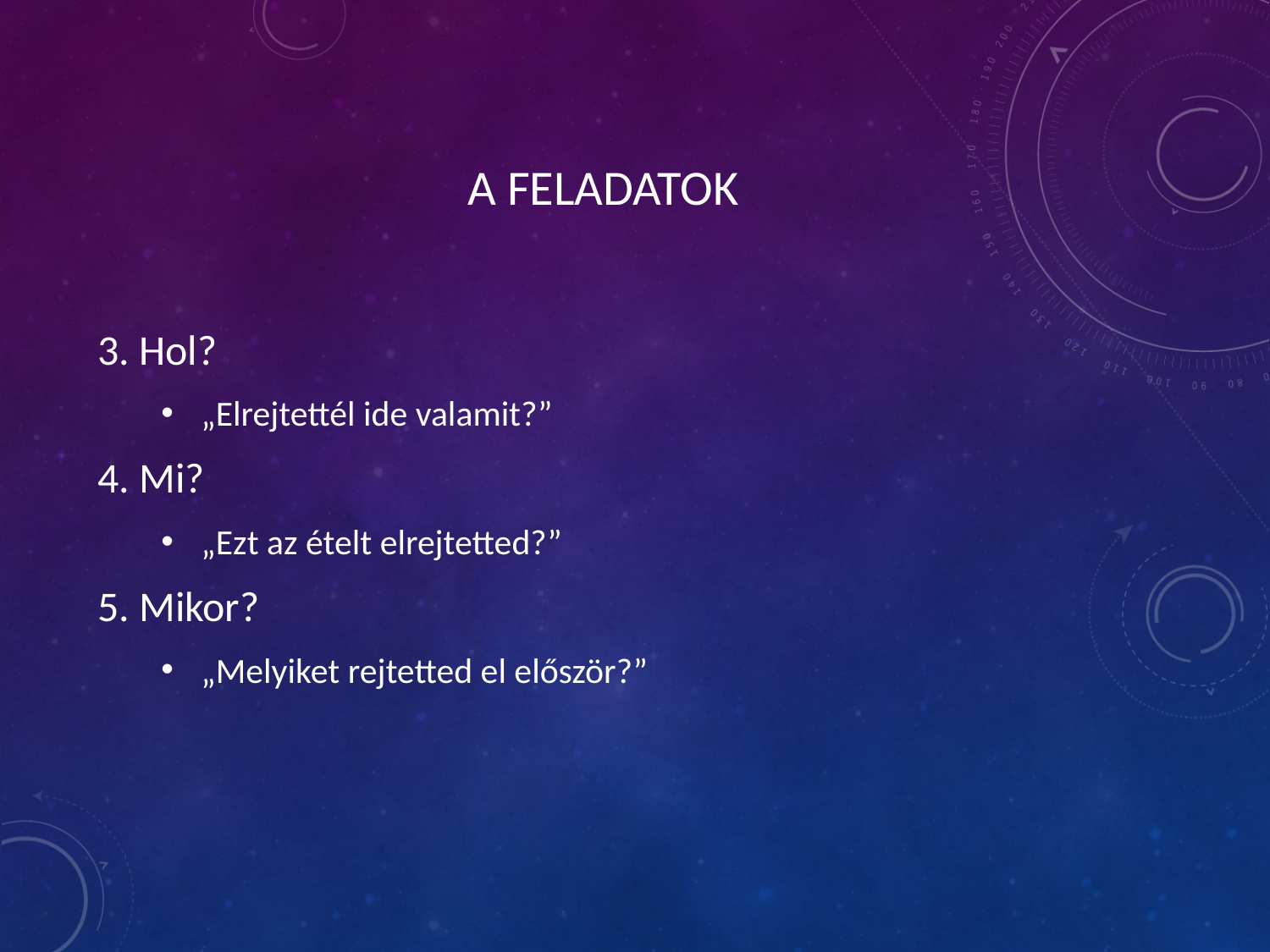

# A feladatok
3. Hol?
„Elrejtettél ide valamit?”
4. Mi?
„Ezt az ételt elrejtetted?”
5. Mikor?
„Melyiket rejtetted el először?”